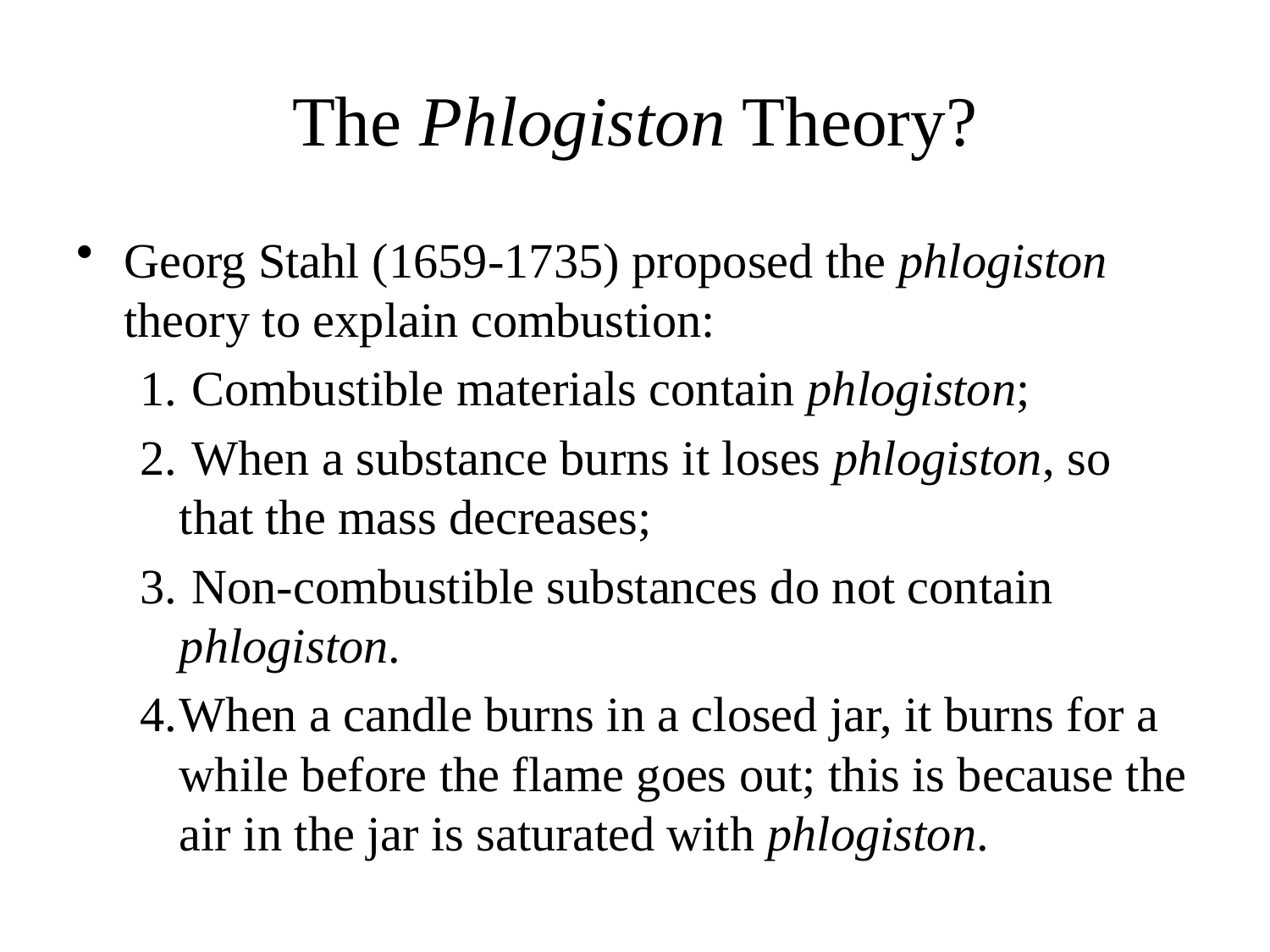

# The Phlogiston Theory?
Georg Stahl (1659-1735) proposed the phlogiston theory to explain combustion:
 Combustible materials contain phlogiston;
 When a substance burns it loses phlogiston, so that the mass decreases;
 Non-combustible substances do not contain phlogiston.
When a candle burns in a closed jar, it burns for a while before the flame goes out; this is because the air in the jar is saturated with phlogiston.